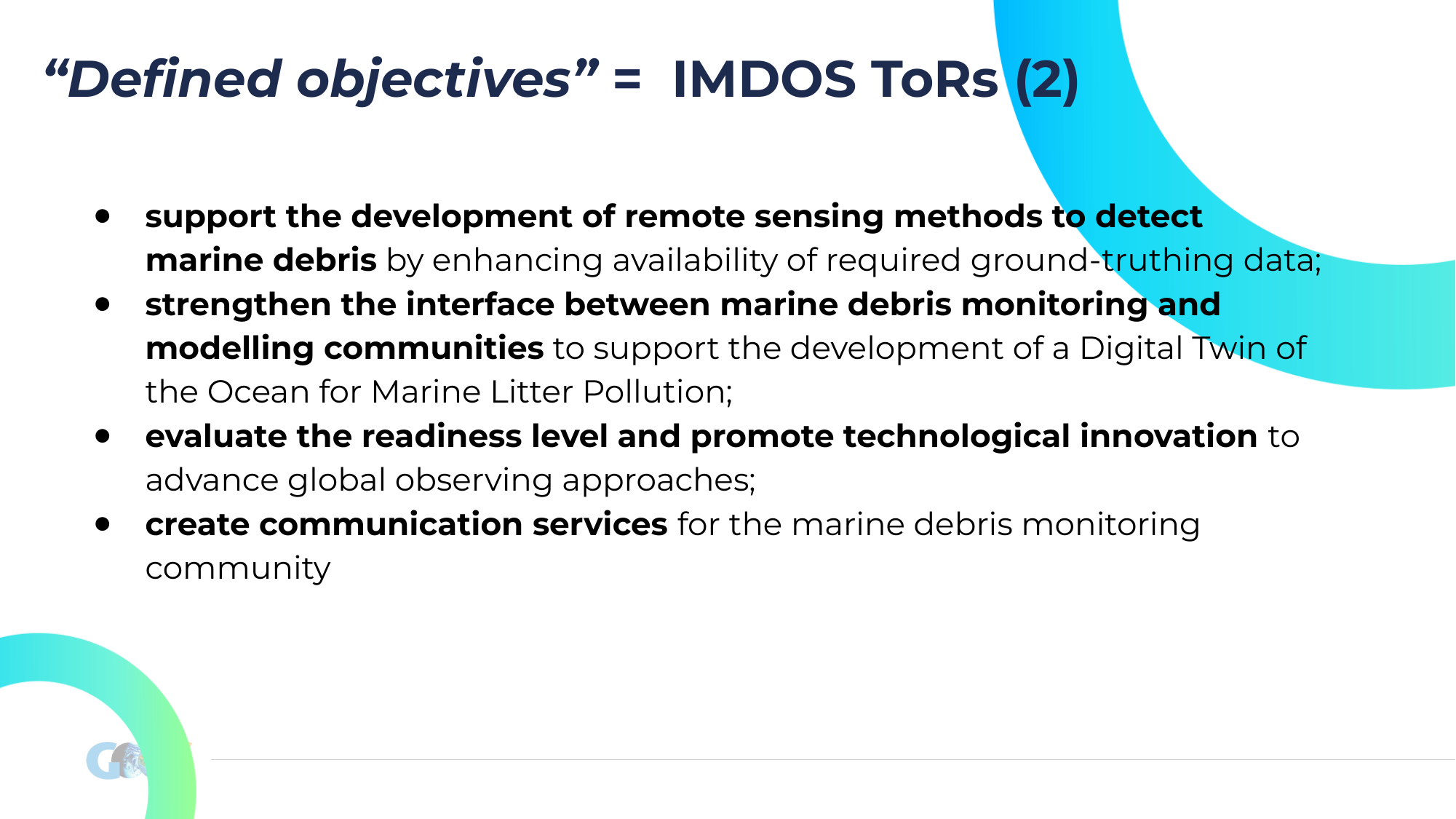

“Defined objectives” =  IMDOS ToRs (2)
support the development of remote sensing methods to detect marine debris by enhancing availability of required ground-truthing data;
strengthen the interface between marine debris monitoring and modelling communities to support the development of a Digital Twin of the Ocean for Marine Litter Pollution;
evaluate the readiness level and promote technological innovation to advance global observing approaches;
create communication services for the marine debris monitoring community